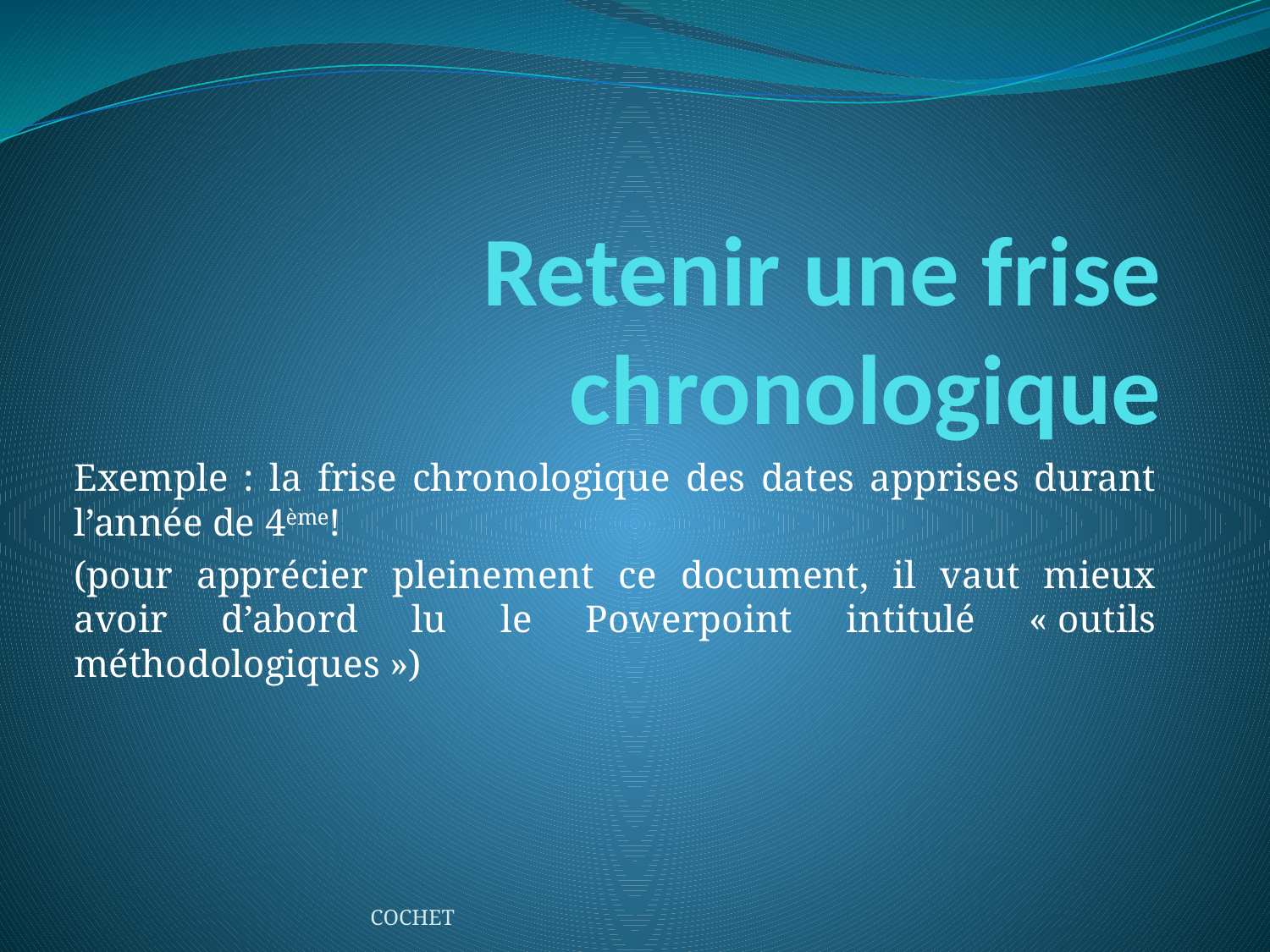

# Retenir une frise chronologique
Exemple : la frise chronologique des dates apprises durant l’année de 4ème!
(pour apprécier pleinement ce document, il vaut mieux avoir d’abord lu le Powerpoint intitulé « outils méthodologiques »)
COCHET